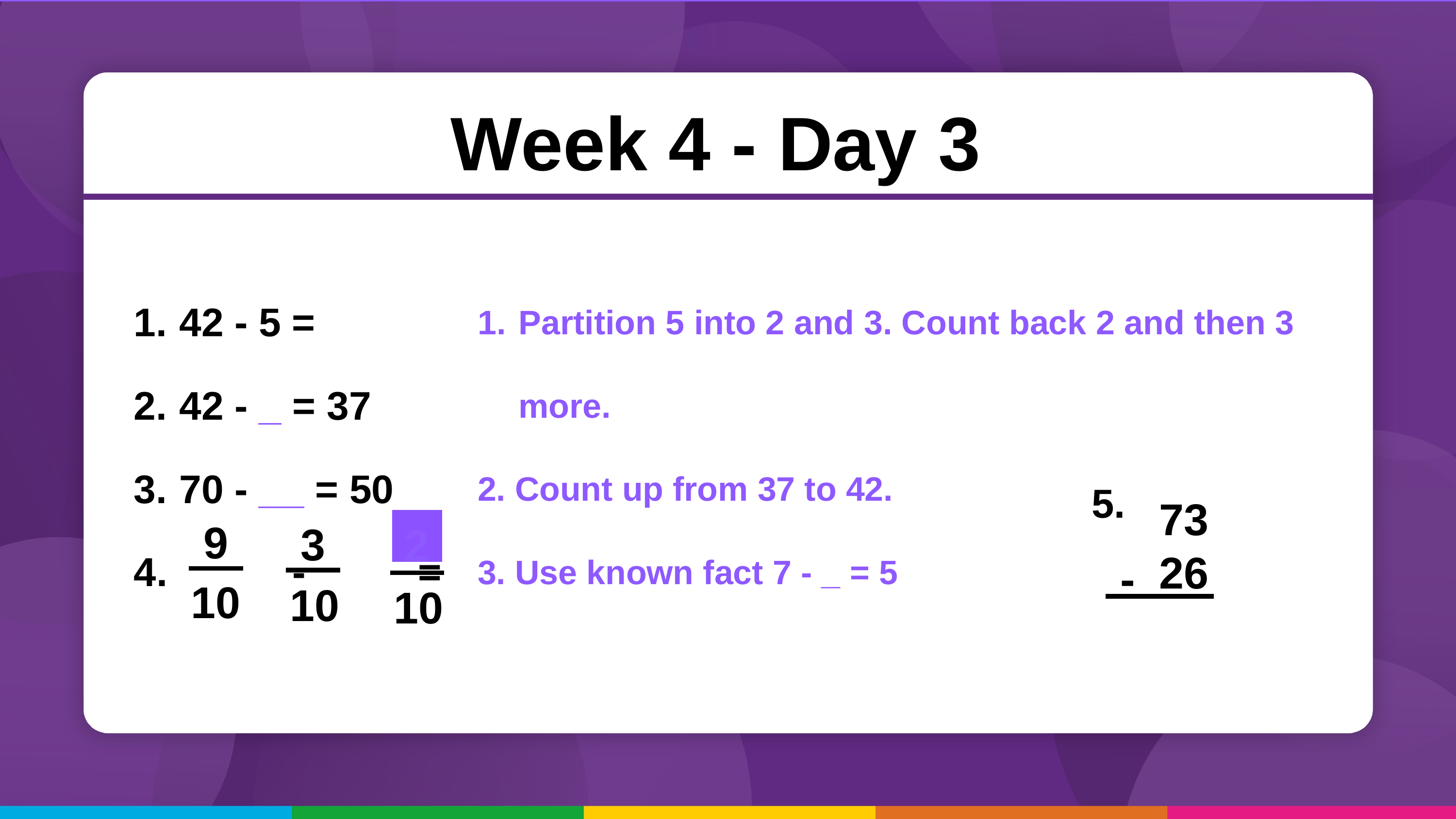

Week 4 - Day 3

Partition 5 into 2 and 3. Count back 2 and then 3 more.
2. Count up from 37 to 42.
3. Use known fact 7 - _ = 5
 42 - 5 =
 42 - _ = 37
 70 - __ = 50
           -          =
5.

73
26

9
3

2
-
10
10
10